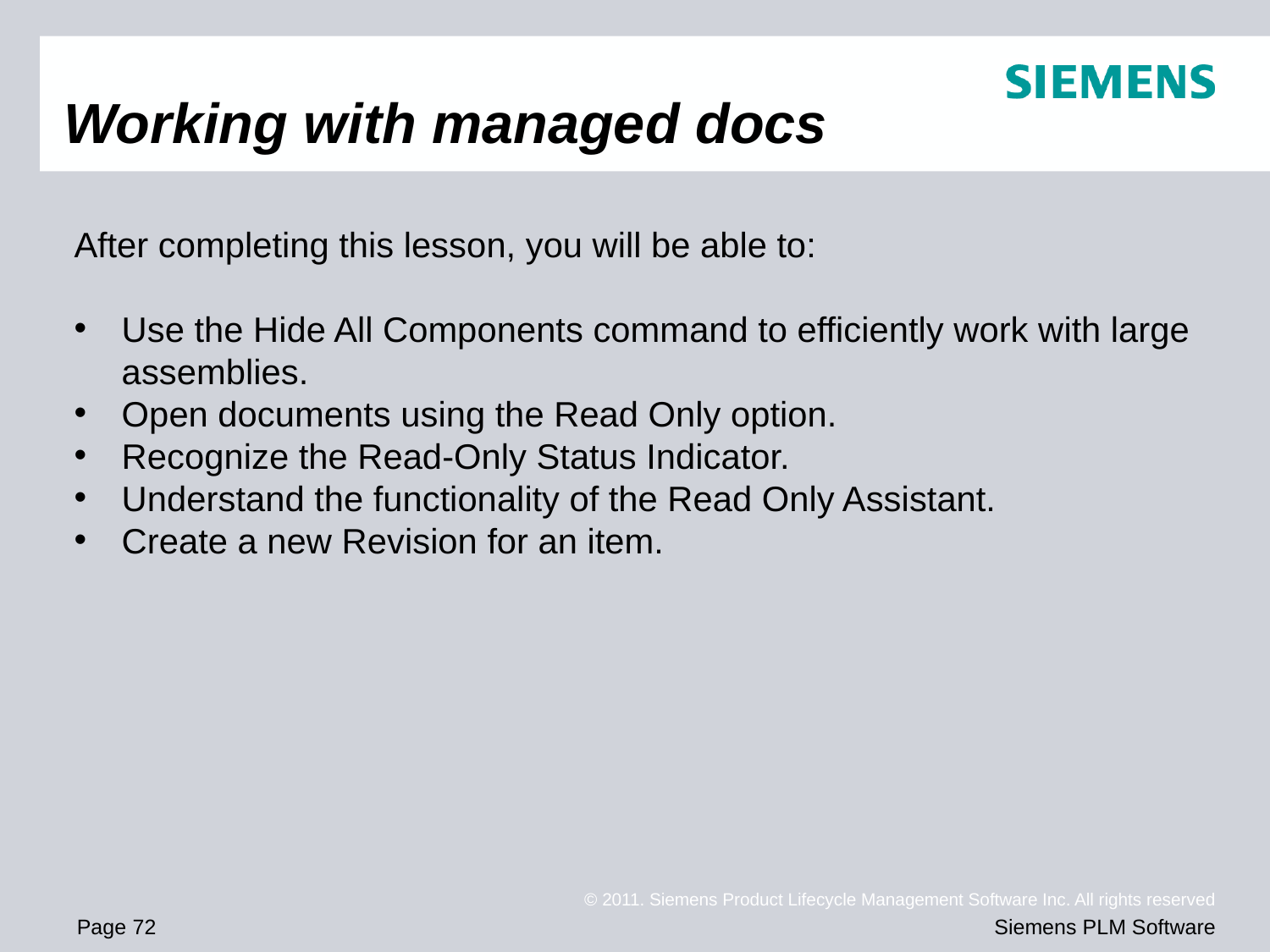

# Working with managed docs
After completing this lesson, you will be able to:

Use the Hide All Components command to efficiently work with large assemblies.
Open documents using the Read Only option.
Recognize the Read-Only Status Indicator.
Understand the functionality of the Read Only Assistant.
Create a new Revision for an item.